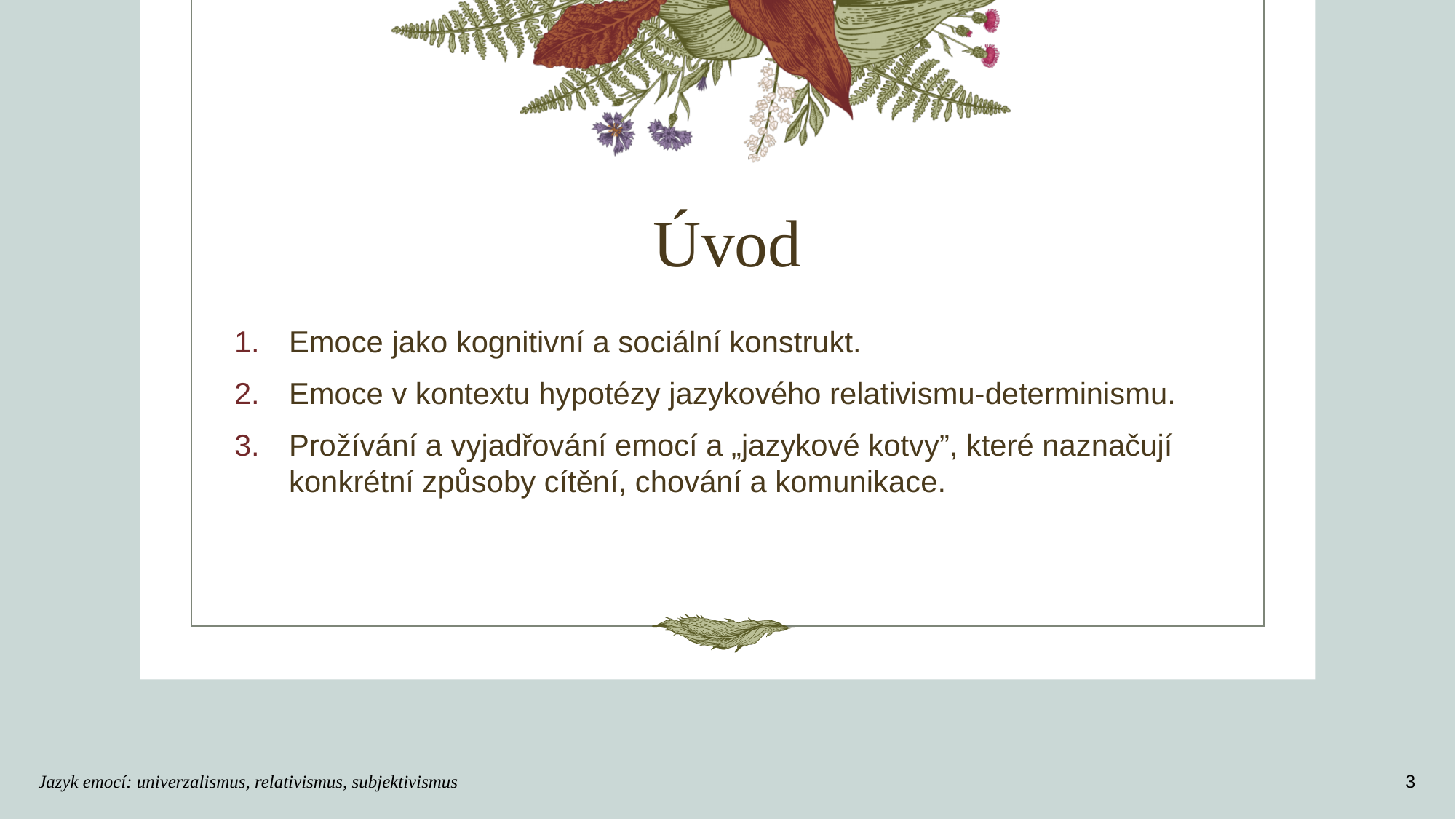

# Úvod
Emoce jako kognitivní a sociální konstrukt.
Emoce v kontextu hypotézy jazykového relativismu-determinismu.
Prožívání a vyjadřování emocí a „jazykové kotvy”, které naznačují konkrétní způsoby cítění, chování a komunikace.

Jazyk emocí: univerzalismus, relativismus, subjektivismus
3